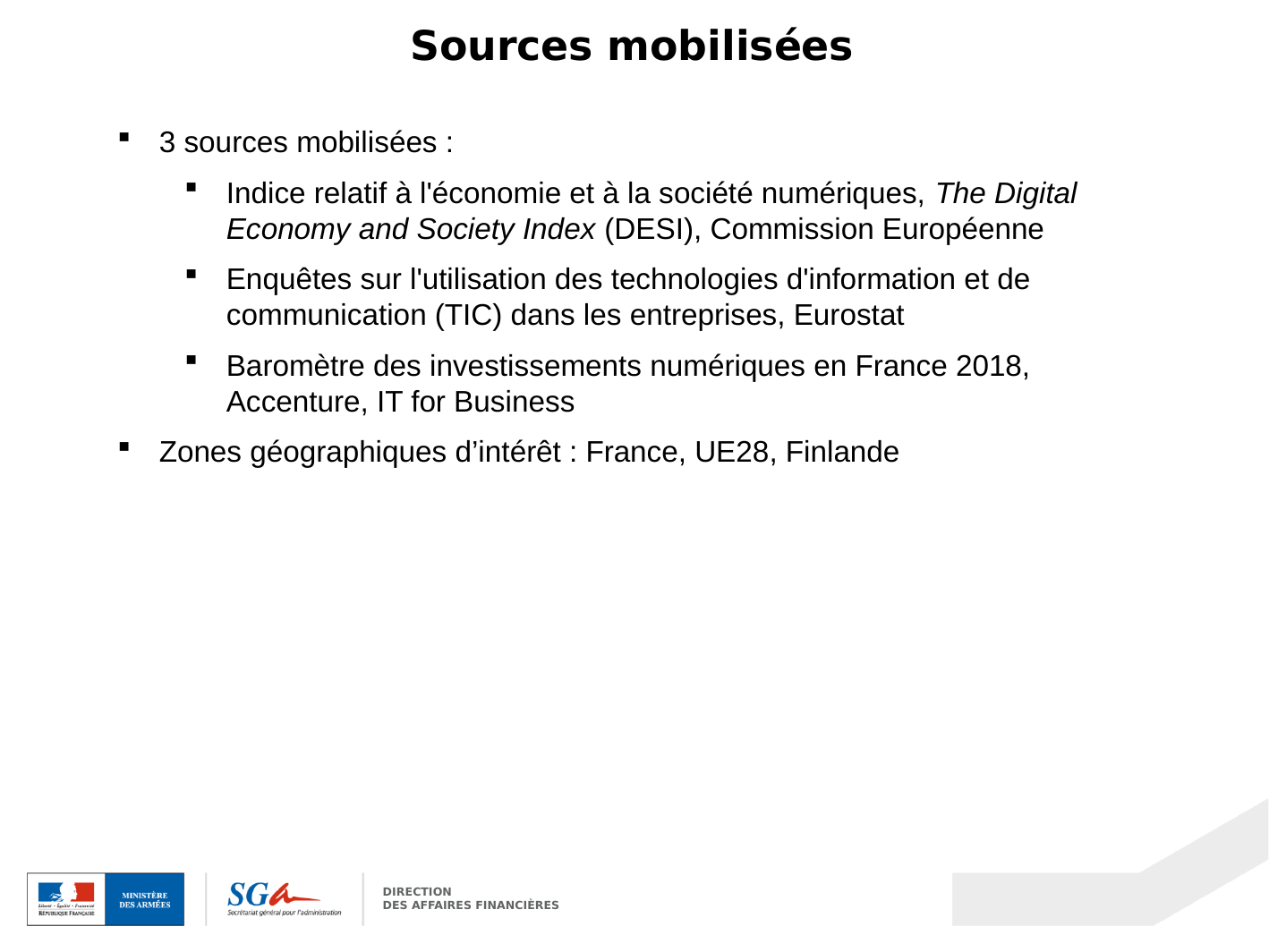

Sources mobilisées
3 sources mobilisées :
Indice relatif à l'économie et à la société numériques, The Digital Economy and Society Index (DESI), Commission Européenne
Enquêtes sur l'utilisation des technologies d'information et de communication (TIC) dans les entreprises, Eurostat
Baromètre des investissements numériques en France 2018, Accenture, IT for Business
Zones géographiques d’intérêt : France, UE28, Finlande